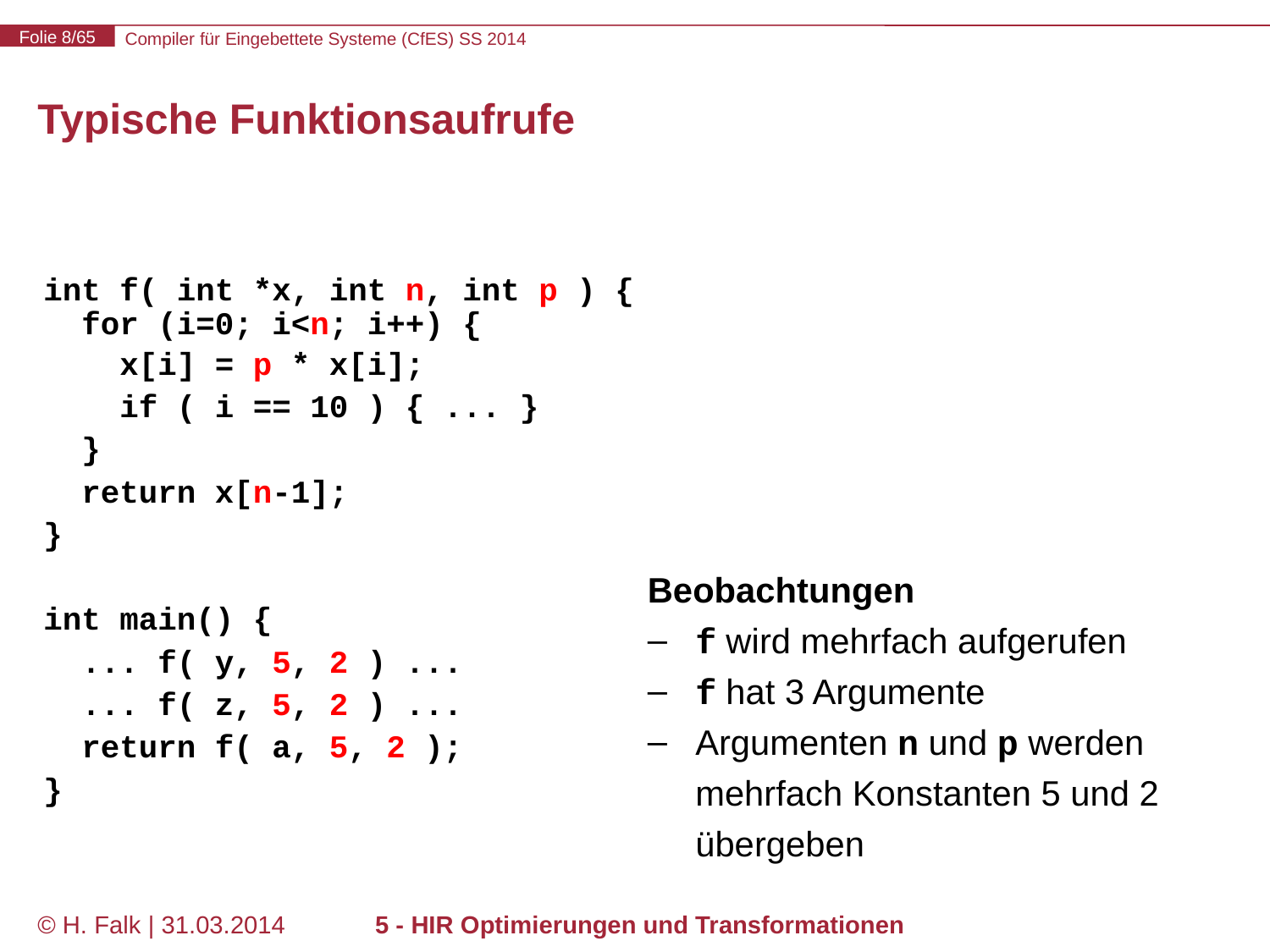

# Typische Funktionsaufrufe
int f( int *x, int n, int p ) {
  for (i=0; i<n; i++) {
    x[i] = p * x[i];
    if ( i == 10 ) { ... }
  }
  return x[n-1];
}

int main() {
  ... f( y, 5, 2 ) ...
  ... f( z, 5, 2 ) ...
  return f( a, 5, 2 );
}
Beobachtungen
f wird mehrfach aufgerufen
f hat 3 Argumente
Argumenten n und p werden mehrfach Konstanten 5 und 2 übergeben
© H. Falk | 31.03.2014
5 - HIR Optimierungen und Transformationen